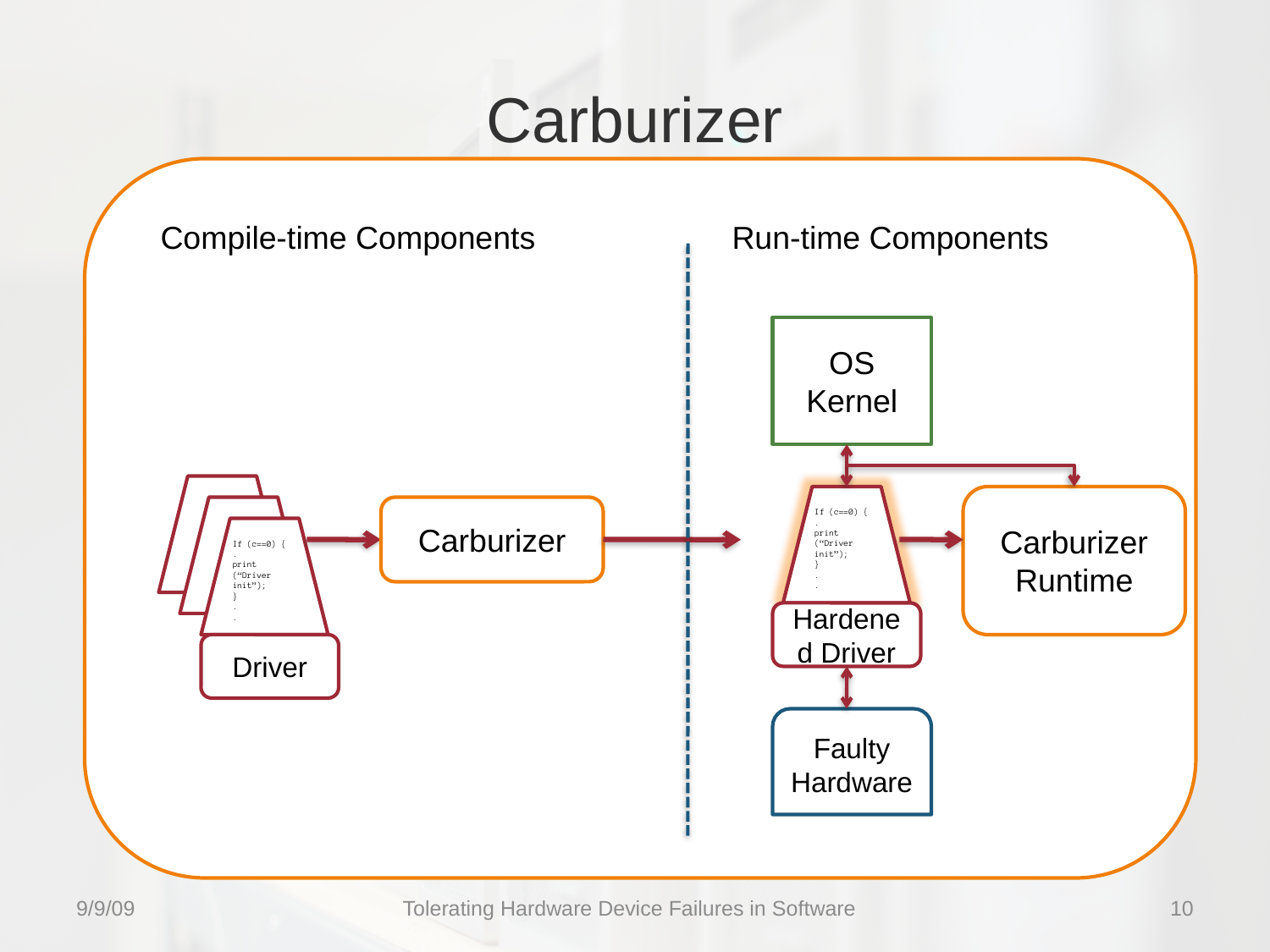

# Carburizer

Compile-time Components
Run-time Components
OS Kernel

If (c==0) {
.
print (“Driver init”);
}
.
.

Carburizer Runtime

Carburizer
If (c==0) {
.
print (“Driver init”);
}
.
.

Hardened Driver
Driver
Faulty Hardware
9/9/09
Tolerating Hardware Device Failures in Software
10